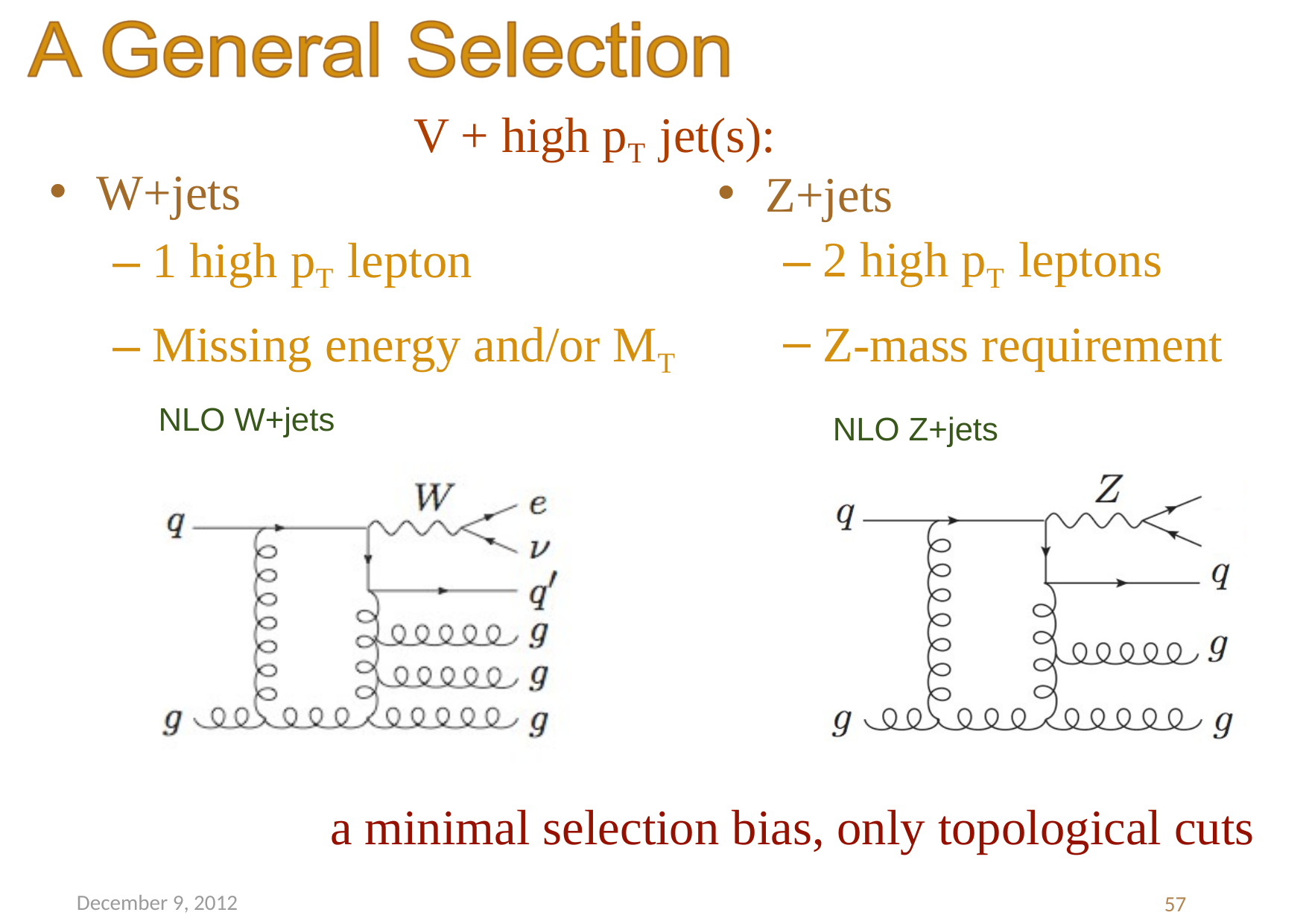

V + high pT  jet(s):
Z+jets
W+jets
1 high pT  lepton

Missing energy and/or MT
2 high pT  leptons

Z-mass requirement
NLO W+jets
NLO Z+jets
e e

a minimal selection bias, only topological cuts
December 9, 2012
57